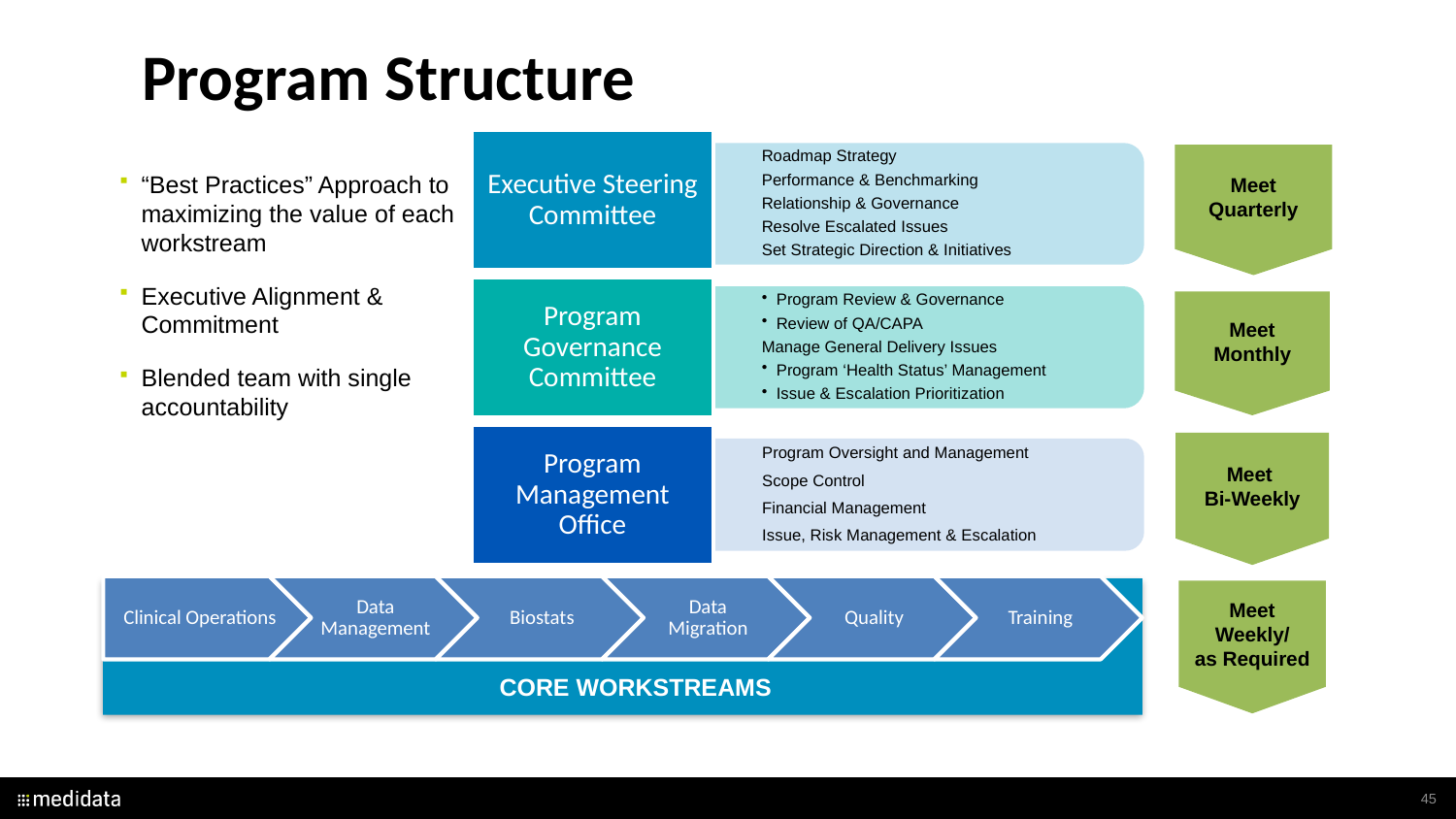

Program Structure
Executive Steering Committee
Roadmap Strategy
Performance & Benchmarking
Relationship & Governance
Resolve Escalated Issues
Set Strategic Direction & Initiatives
Meet Quarterly
“Best Practices” Approach to maximizing the value of each workstream
Executive Alignment & Commitment
Blended team with single accountability
Program Governance Committee
Program Review & Governance
Review of QA/CAPA
Manage General Delivery Issues
Program ‘Health Status’ Management
Issue & Escalation Prioritization
Meet Monthly
Program Management Office
Meet
Bi-Weekly
Program Oversight and Management
Scope Control
Financial Management
Issue, Risk Management & Escalation
Clinical Operations
Data Management
Biostats
Data Migration
Quality
Training

CORE WORKSTREAMS
Meet Weekly/
as Required
45